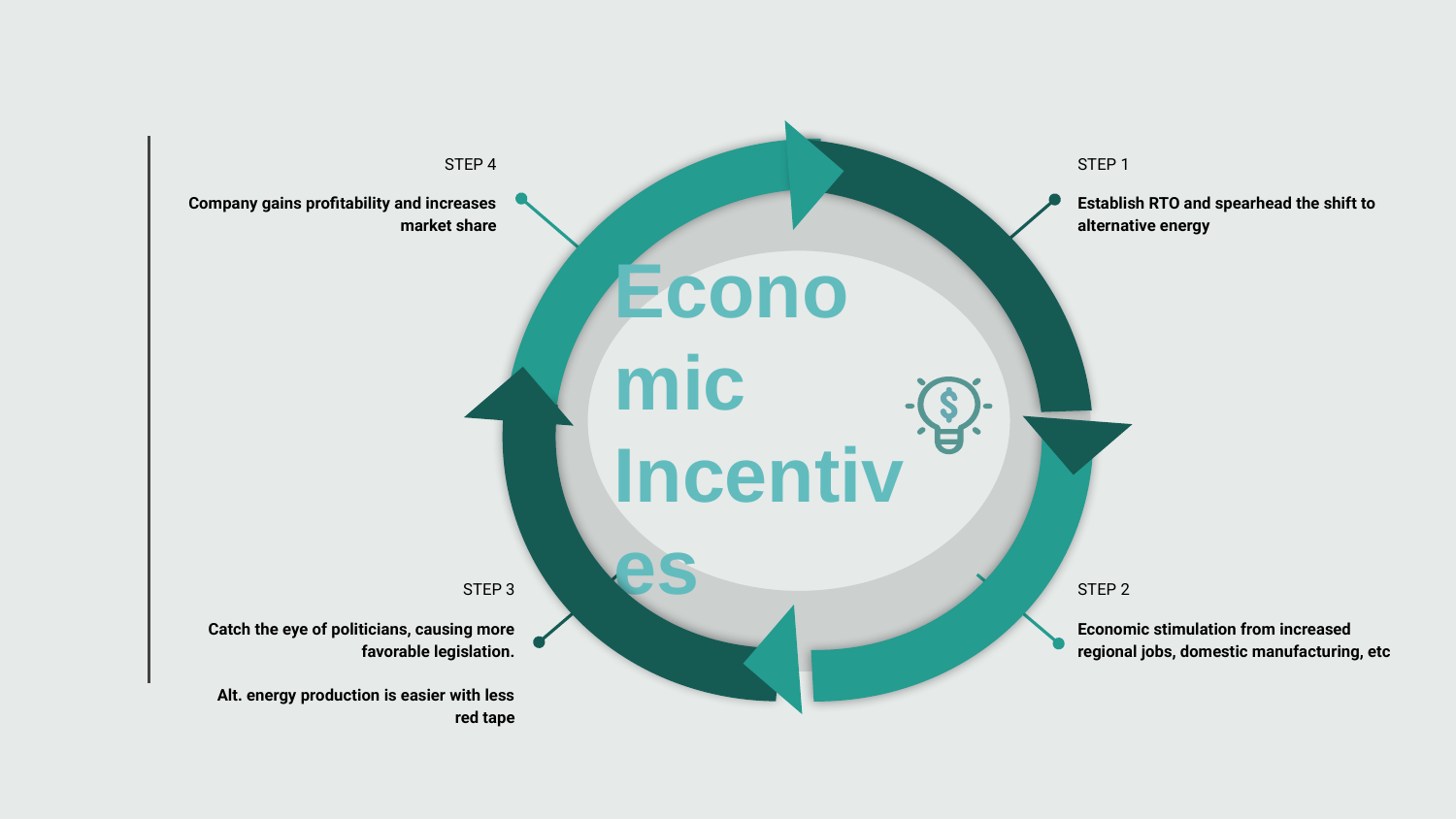

STEP 4

Company gains profitability and increases market share
STEP 1

Establish RTO and spearhead the shift to alternative energy

Economic Incentives

STEP 3

Catch the eye of politicians, causing more favorable legislation.

 Alt. energy production is easier with less red tape
STEP 2

Economic stimulation from increased regional jobs, domestic manufacturing, etc